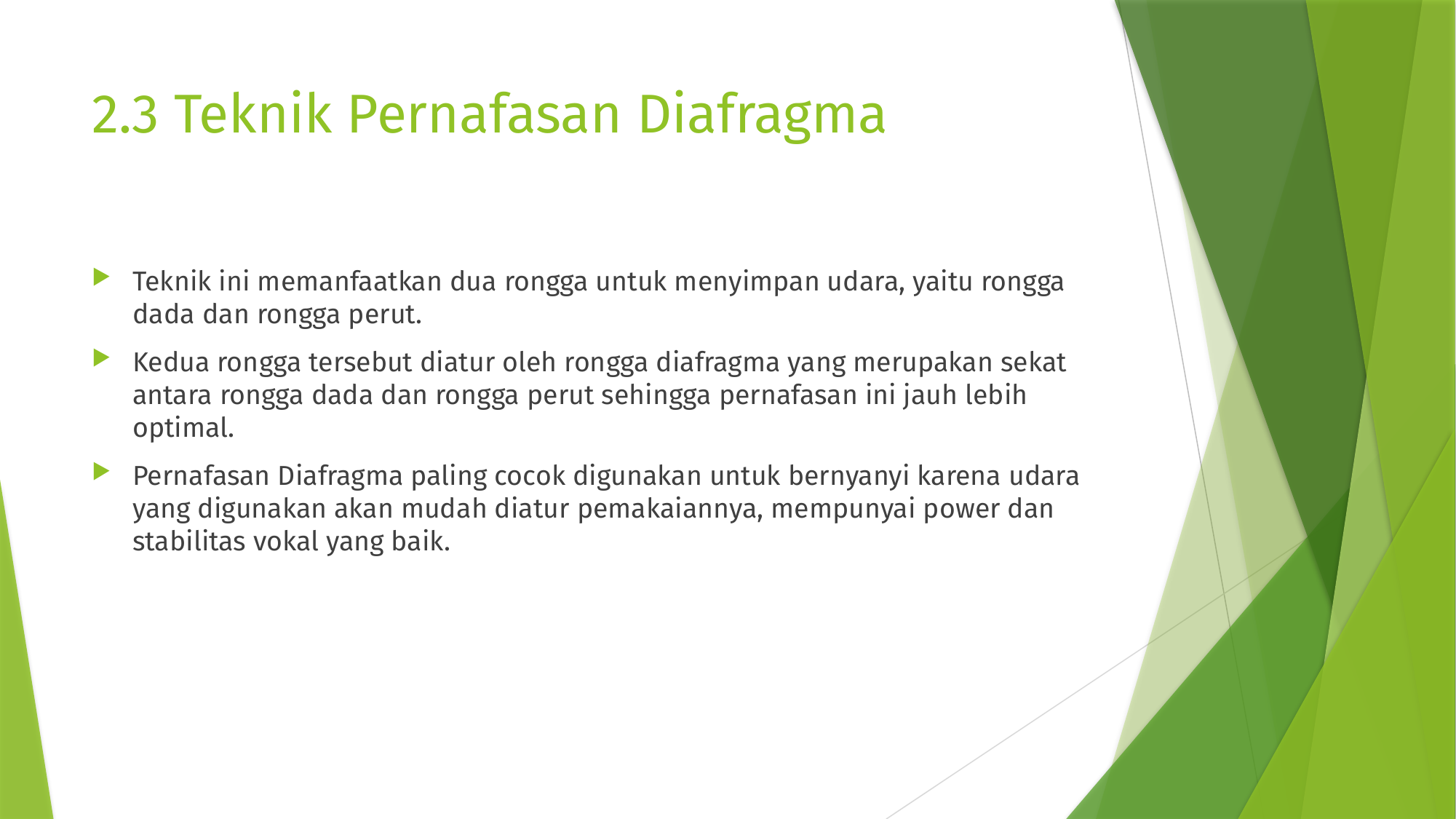

# 2.3 Teknik Pernafasan Diafragma
Teknik ini memanfaatkan dua rongga untuk menyimpan udara, yaitu rongga dada dan rongga perut.
Kedua rongga tersebut diatur oleh rongga diafragma yang merupakan sekat antara rongga dada dan rongga perut sehingga pernafasan ini jauh lebih optimal.
Pernafasan Diafragma paling cocok digunakan untuk bernyanyi karena udara yang digunakan akan mudah diatur pemakaiannya, mempunyai power dan stabilitas vokal yang baik.